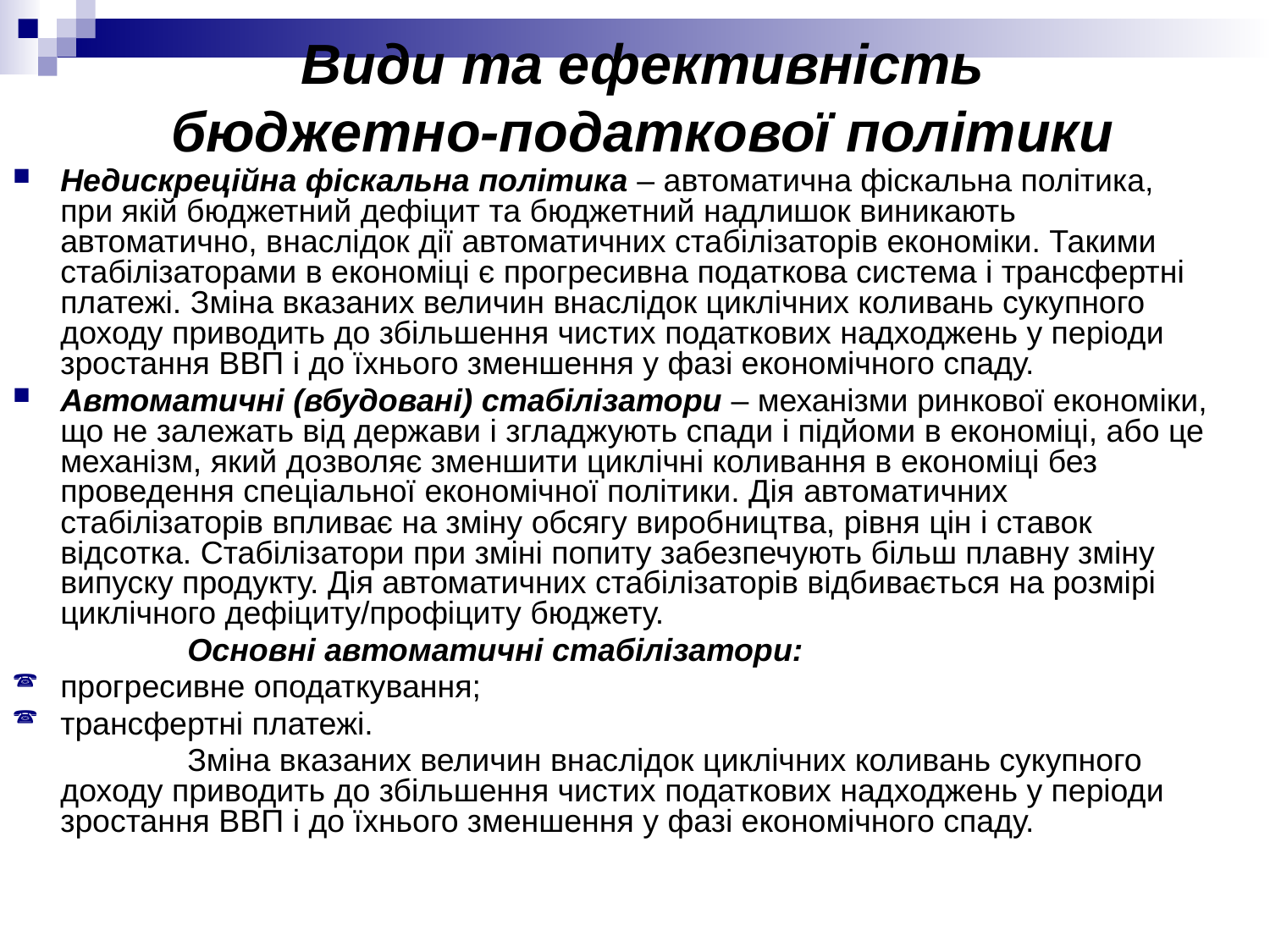

# Види та ефективність бюджетно-податкової політики
Недискреційна фіскальна політика – автоматична фіскальна політика, при якій бюджетний дефіцит та бюджетний надлишок виникають автоматично, внаслідок дії автоматичних стабілізаторів економіки. Такими стабілізаторами в економіці є прогресивна податкова система і трансфертні платежі. Зміна вказаних величин внаслідок циклічних коливань сукупного доходу приводить до збільшення чистих податкових надходжень у періоди зростання ВВП і до їхнього зменшення у фазі економічного спаду.
Автоматичні (вбудовані) стабілізатори – механізми ринкової економіки, що не залежать від держави і згладжують спади і підйоми в економіці, або це механізм, який дозволяє зменшити циклічні коливання в економіці без проведення спеціальної економічної політики. Дія автоматичних стабілізаторів впливає на зміну обсягу виробництва, рівня цін і ставок відсотка. Стабілізатори при зміні попиту забезпечують більш плавну зміну випуску продукту. Дія автоматичних стабілізаторів відбивається на розмірі циклічного дефіциту/профіциту бюджету.
		Основні автоматичні стабілізатори:
прогресивне оподаткування;
трансфертні платежі.
		Зміна вказаних величин внаслідок циклічних коливань сукупного доходу приводить до збільшення чистих податкових надходжень у періоди зростання ВВП і до їхнього зменшення у фазі економічного спаду.